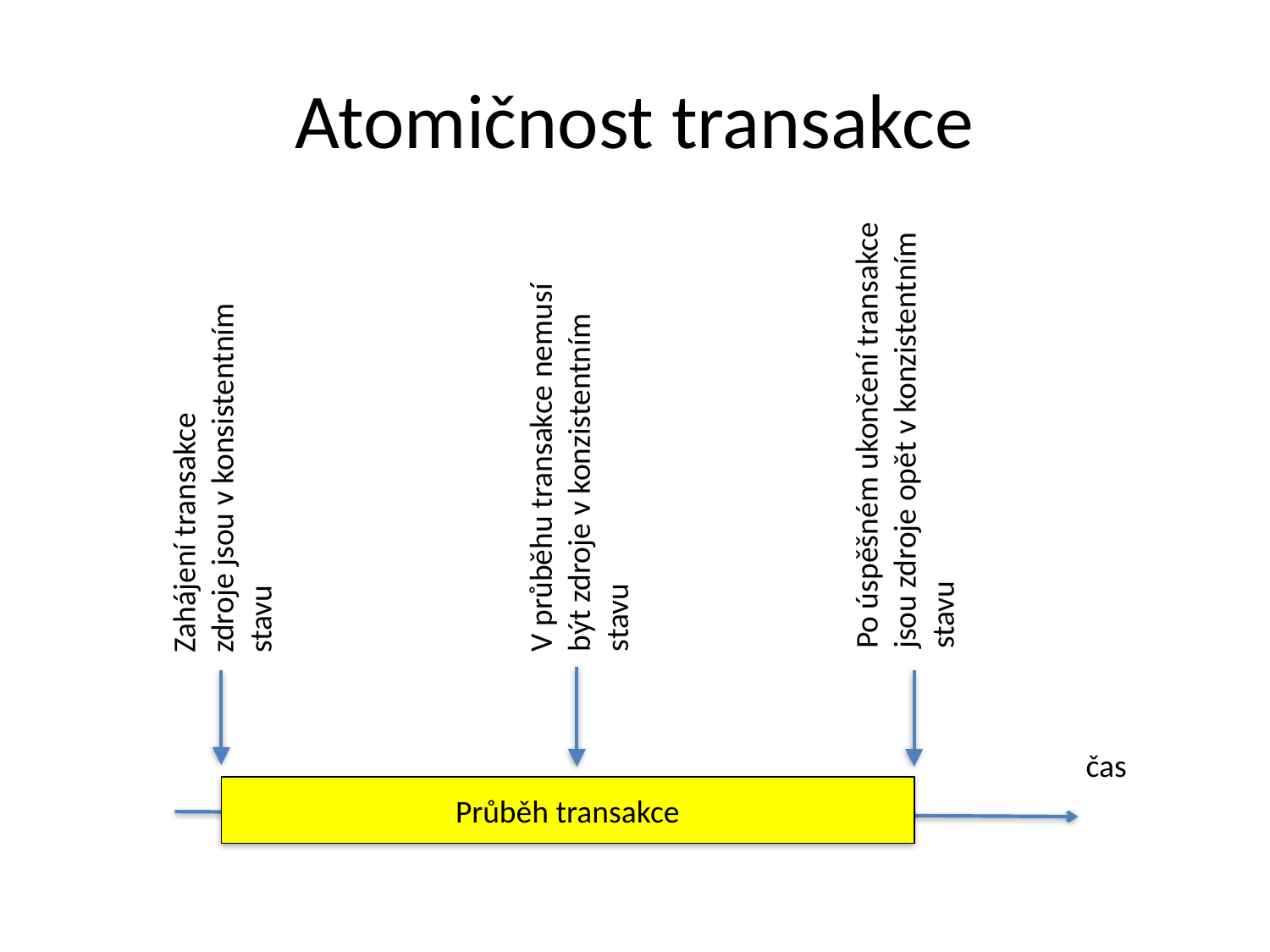

# Atomičnost transakce
Po úspěšném ukončení transakce
jsou zdroje opět v konzistentním
stavu
V průběhu transakce nemusí
být zdroje v konzistentním
stavu
Zahájení transakce
zdroje jsou v konsistentním
stavu
čas
Průběh transakce